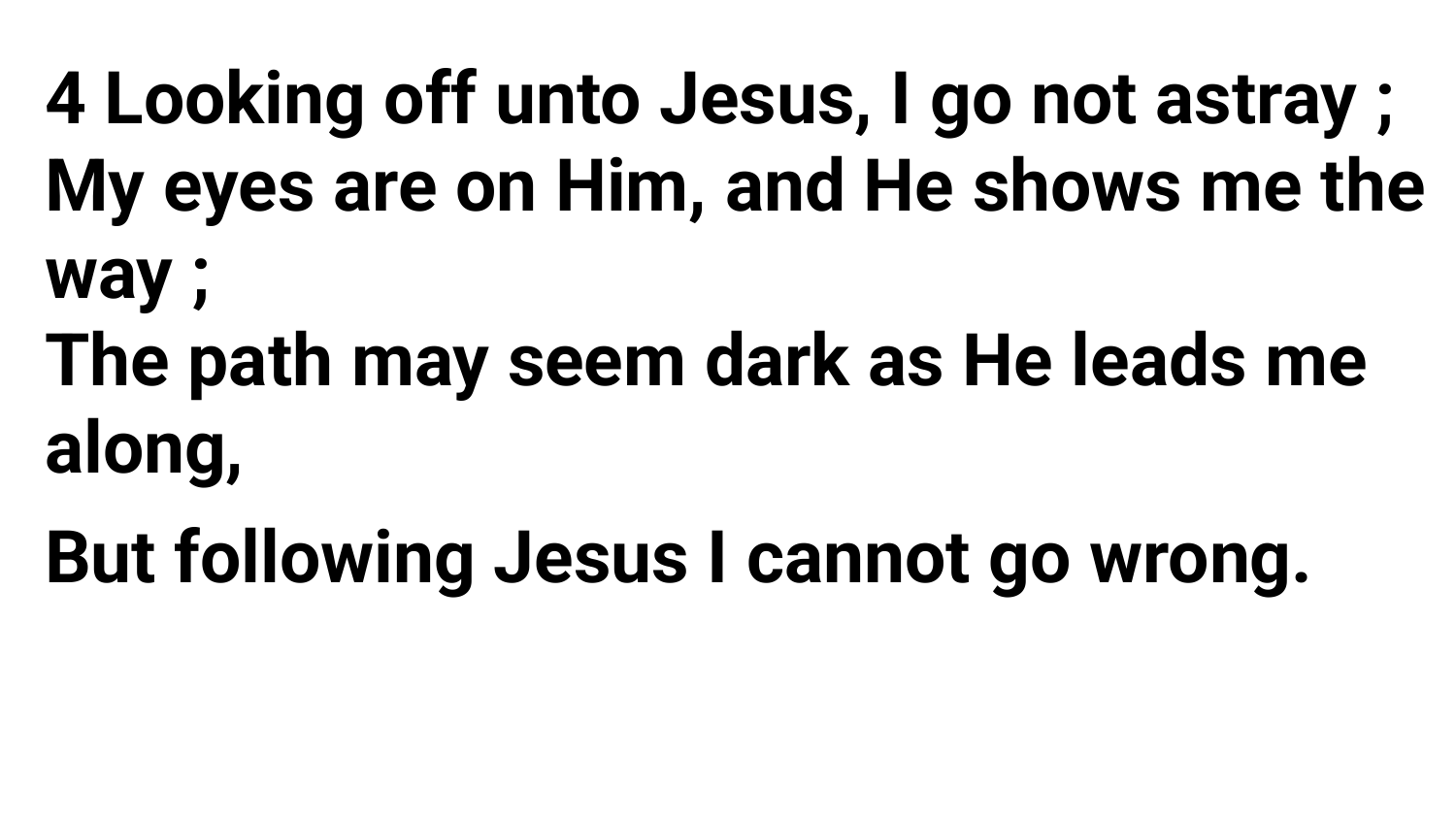

4 Looking off unto Jesus, I go not astray ;
My eyes are on Him, and He shows me the way ;
The path may seem dark as He leads me along,
But following Jesus I cannot go wrong.